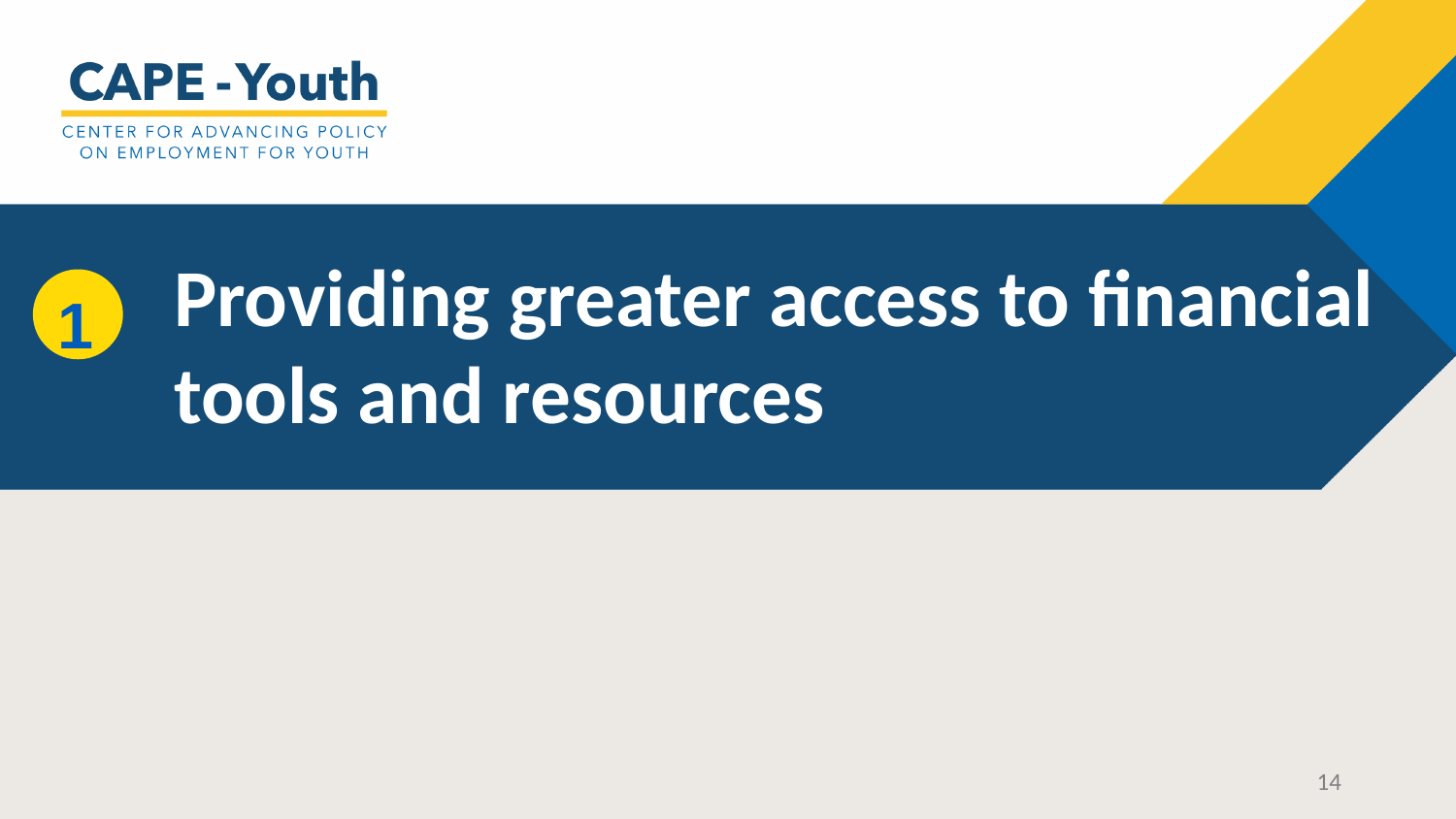

# Providing greater access to financial tools and resources
1

14